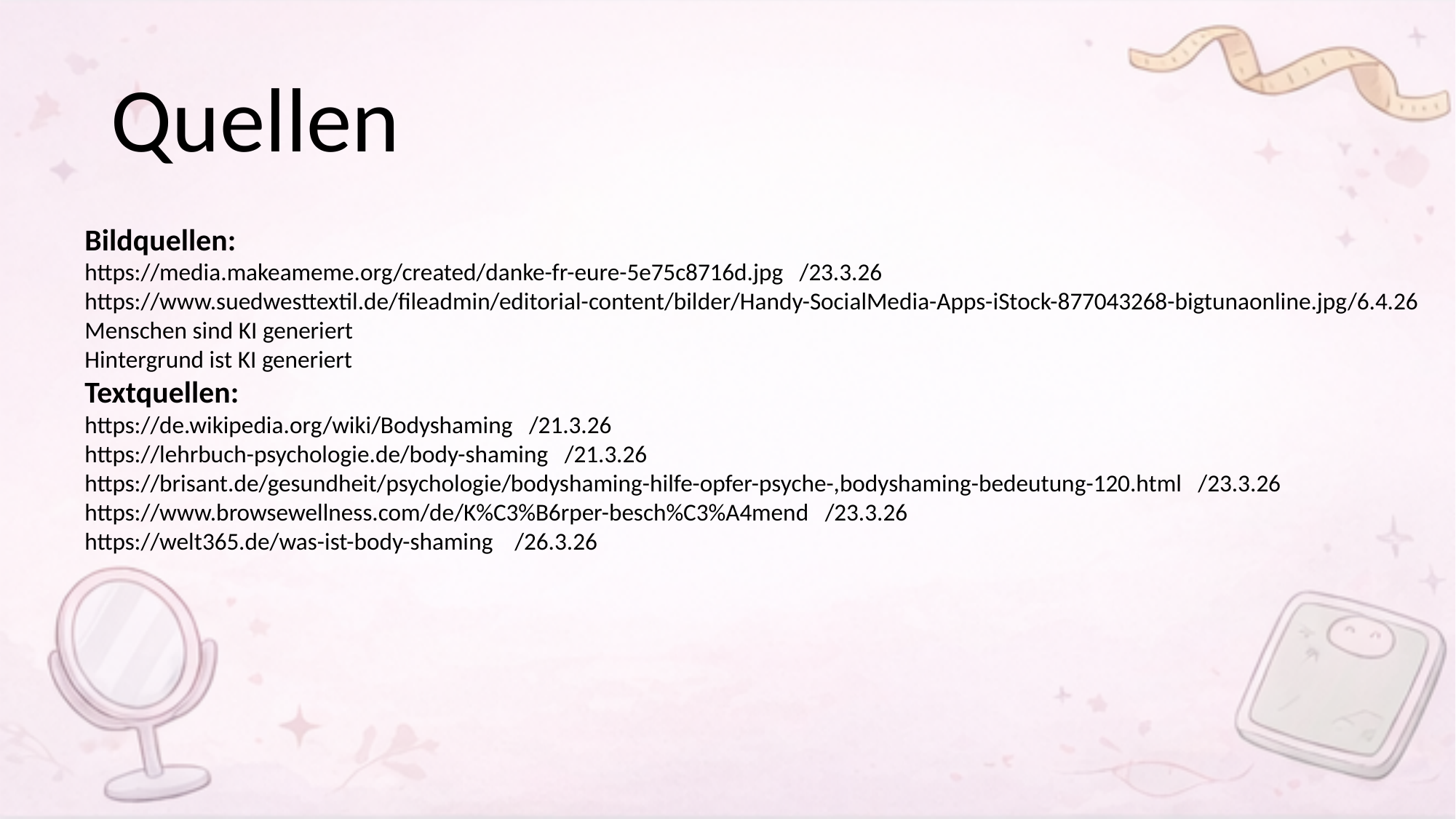

# Quellen
Bildquellen:
https://media.makeameme.org/created/danke-fr-eure-5e75c8716d.jpg   /23.3.26
https://www.suedwesttextil.de/fileadmin/editorial-content/bilder/Handy-SocialMedia-Apps-iStock-877043268-bigtunaonline.jpg/6.4.26
Menschen sind KI generiert
Hintergrund ist KI generiert
Textquellen:
https://de.wikipedia.org/wiki/Bodyshaming   /21.3.26
https://lehrbuch-psychologie.de/body-shaming   /21.3.26
https://brisant.de/gesundheit/psychologie/bodyshaming-hilfe-opfer-psyche-,bodyshaming-bedeutung-120.html   /23.3.26
https://www.browsewellness.com/de/K%C3%B6rper-besch%C3%A4mend   /23.3.26
https://welt365.de/was-ist-body-shaming    /26.3.26